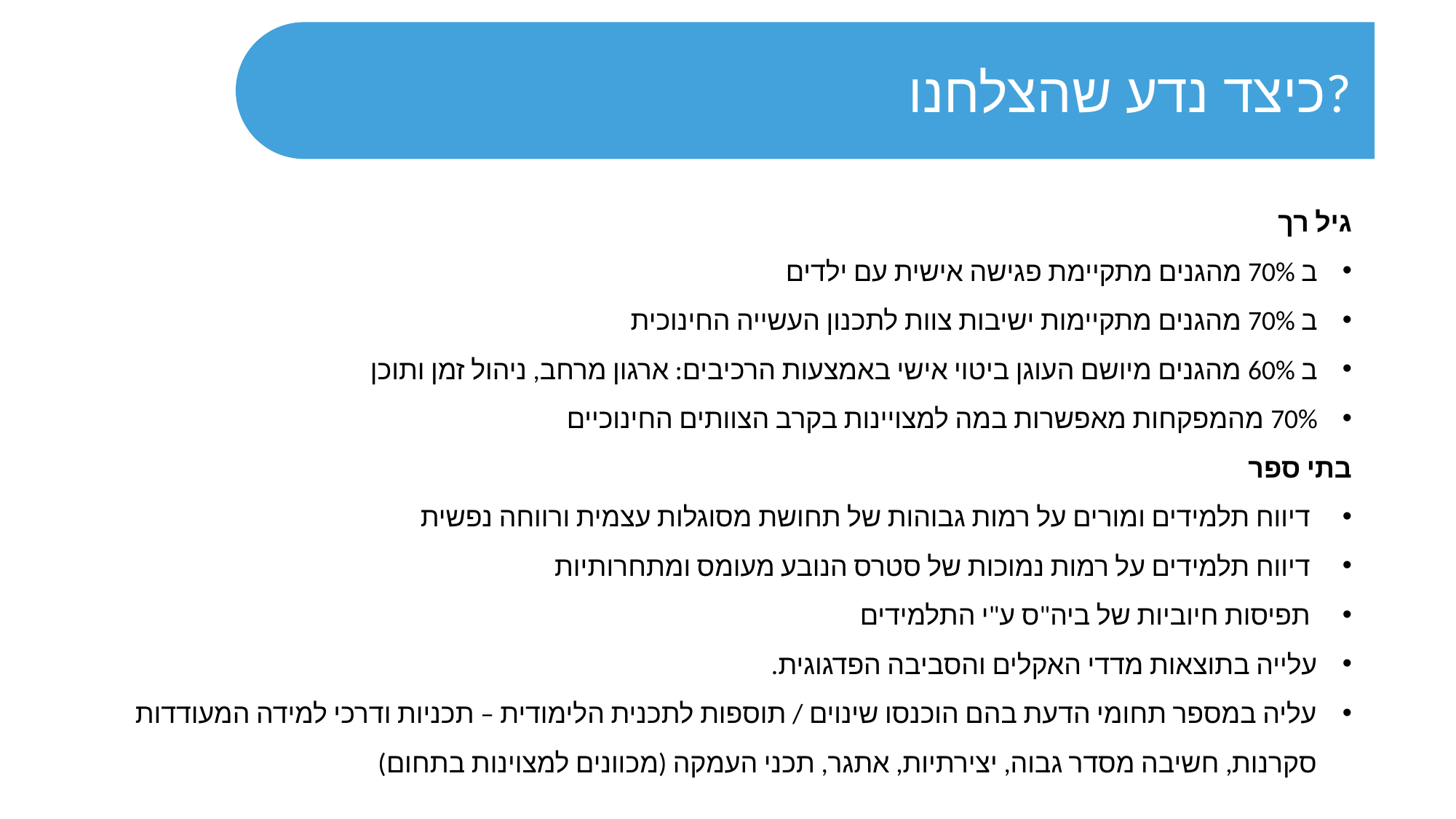

כיצד נדע שהצלחנו?
גיל רך
ב 70% מהגנים מתקיימת פגישה אישית עם ילדים
ב 70% מהגנים מתקיימות ישיבות צוות לתכנון העשייה החינוכית
ב 60% מהגנים מיושם העוגן ביטוי אישי באמצעות הרכיבים: ארגון מרחב, ניהול זמן ותוכן
70% מהמפקחות מאפשרות במה למצויינות בקרב הצוותים החינוכיים
בתי ספר
דיווח תלמידים ומורים על רמות גבוהות של תחושת מסוגלות עצמית ורווחה נפשית
דיווח תלמידים על רמות נמוכות של סטרס הנובע מעומס ומתחרותיות
תפיסות חיוביות של ביה"ס ע"י התלמידים
עלייה בתוצאות מדדי האקלים והסביבה הפדגוגית.
עליה במספר תחומי הדעת בהם הוכנסו שינוים / תוספות לתכנית הלימודית – תכניות ודרכי למידה המעודדות סקרנות, חשיבה מסדר גבוה, יצירתיות, אתגר, תכני העמקה (מכוונים למצוינות בתחום)